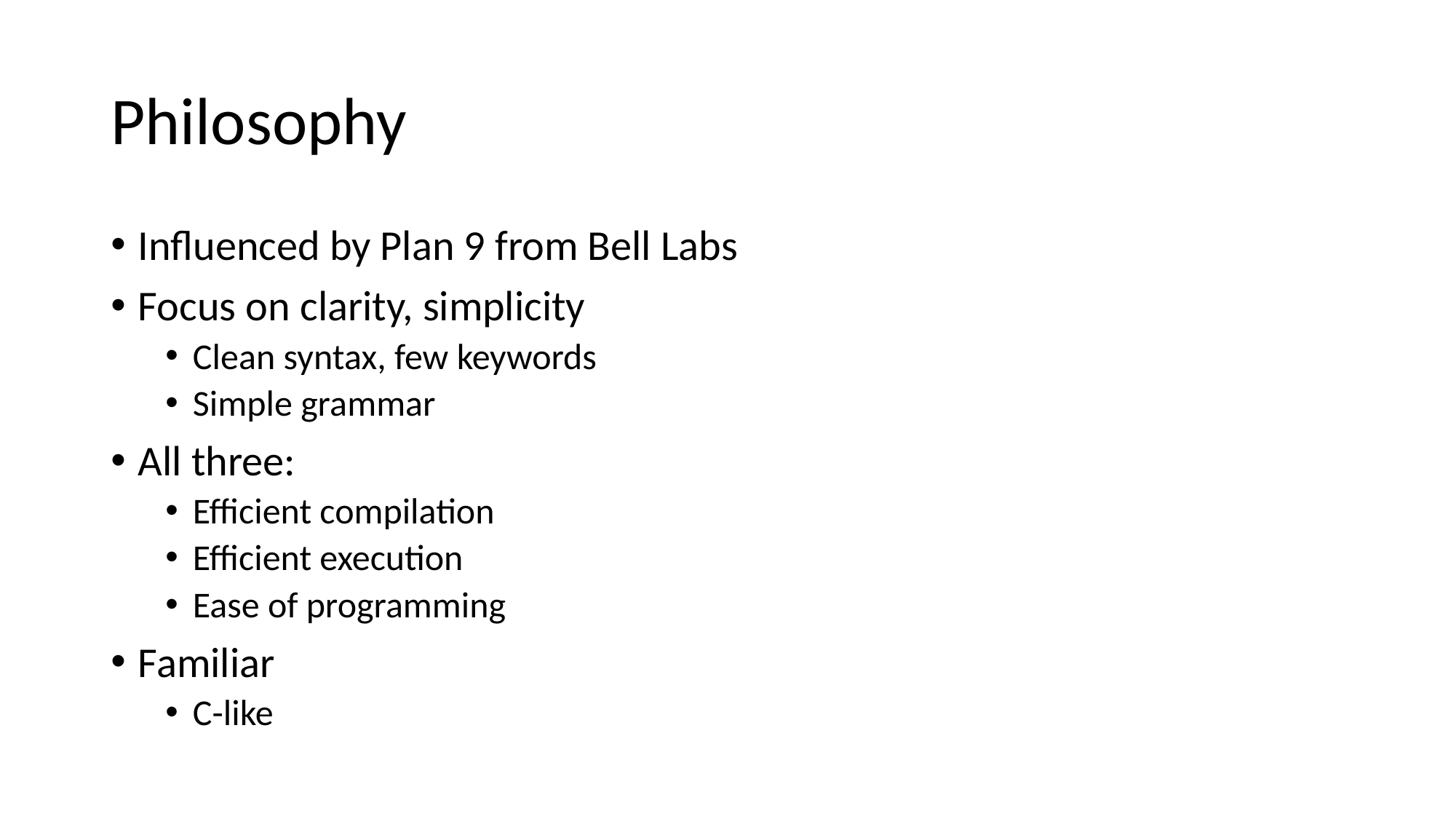

# Philosophy
Influenced by Plan 9 from Bell Labs
Focus on clarity, simplicity
Clean syntax, few keywords
Simple grammar
All three:
Efficient compilation
Efficient execution
Ease of programming
Familiar
C-like